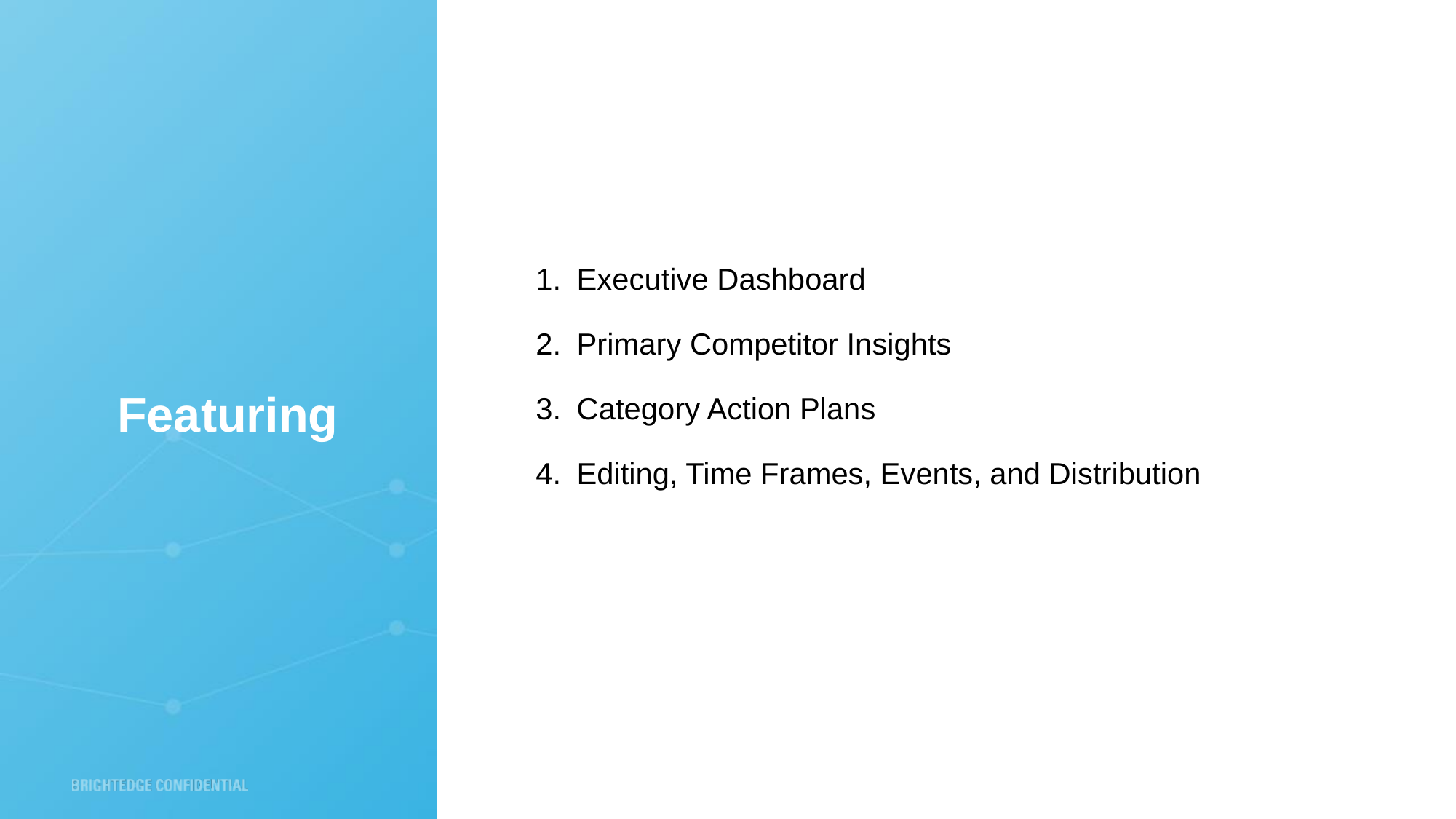

Executive Dashboard
Primary Competitor Insights
Category Action Plans
Editing, Time Frames, Events, and Distribution

Featuring